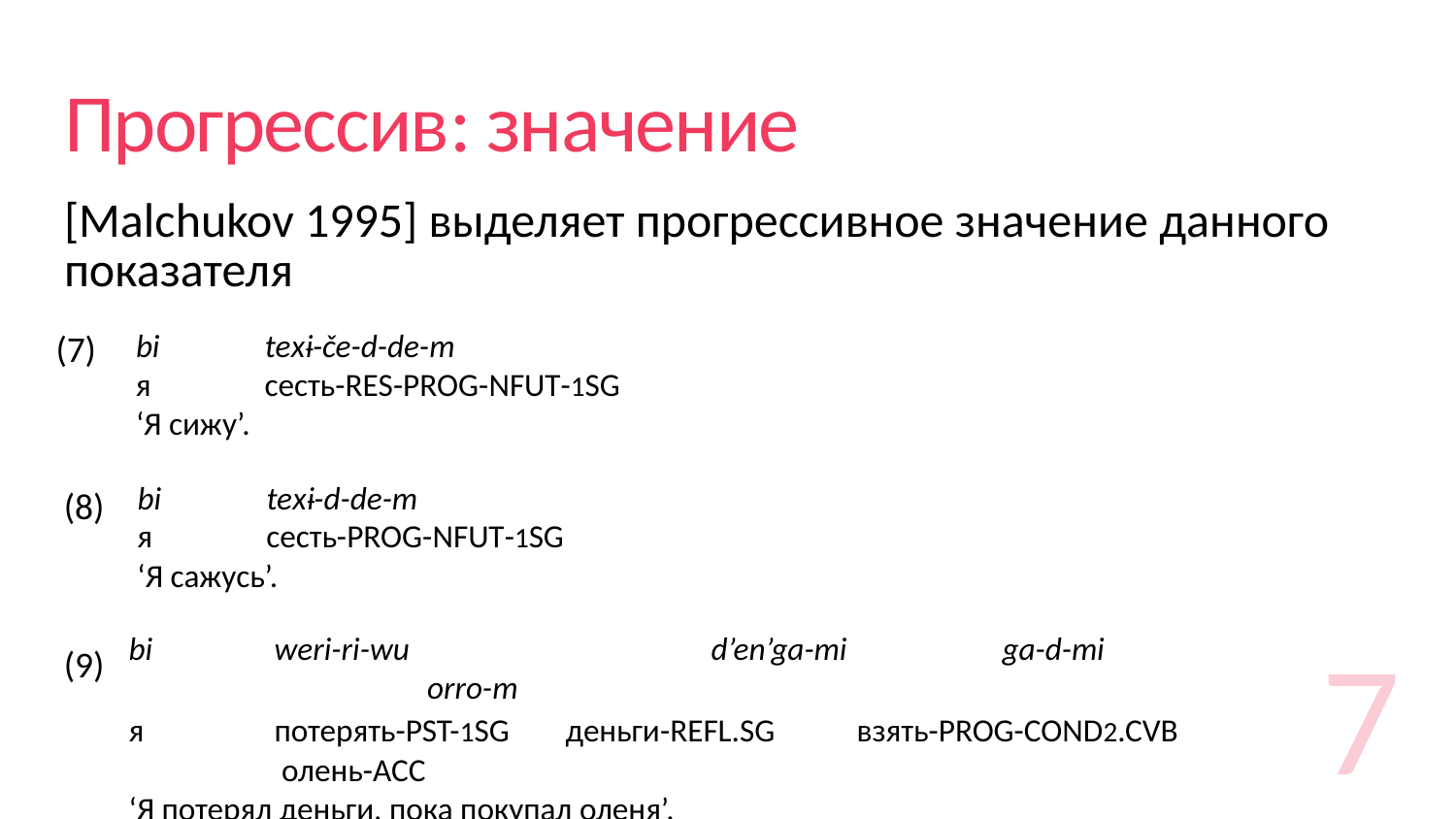

# Прогрессив: значение
[Malchukov 1995] выделяет прогрессивное значение данного показателя

(7)
bi	teхɨ-če-d-de-m
я	сесть-res-prog-nfut-1sg
‘Я сижу’.
bi	teхɨ-d-de-m
я	сесть-prog-nfut-1sg
‘Я сажусь’.
(8)
bi	weri-ri-wu 			d’en’ga-mi 		ga-d-mi				 orro-m
я 	потерять-pst-1sg   	деньги-refl.sg 	взять-prog-cond2.cvb		 олень-acc
‘Я потерял деньги, пока покупал оленя’.

(9)
7